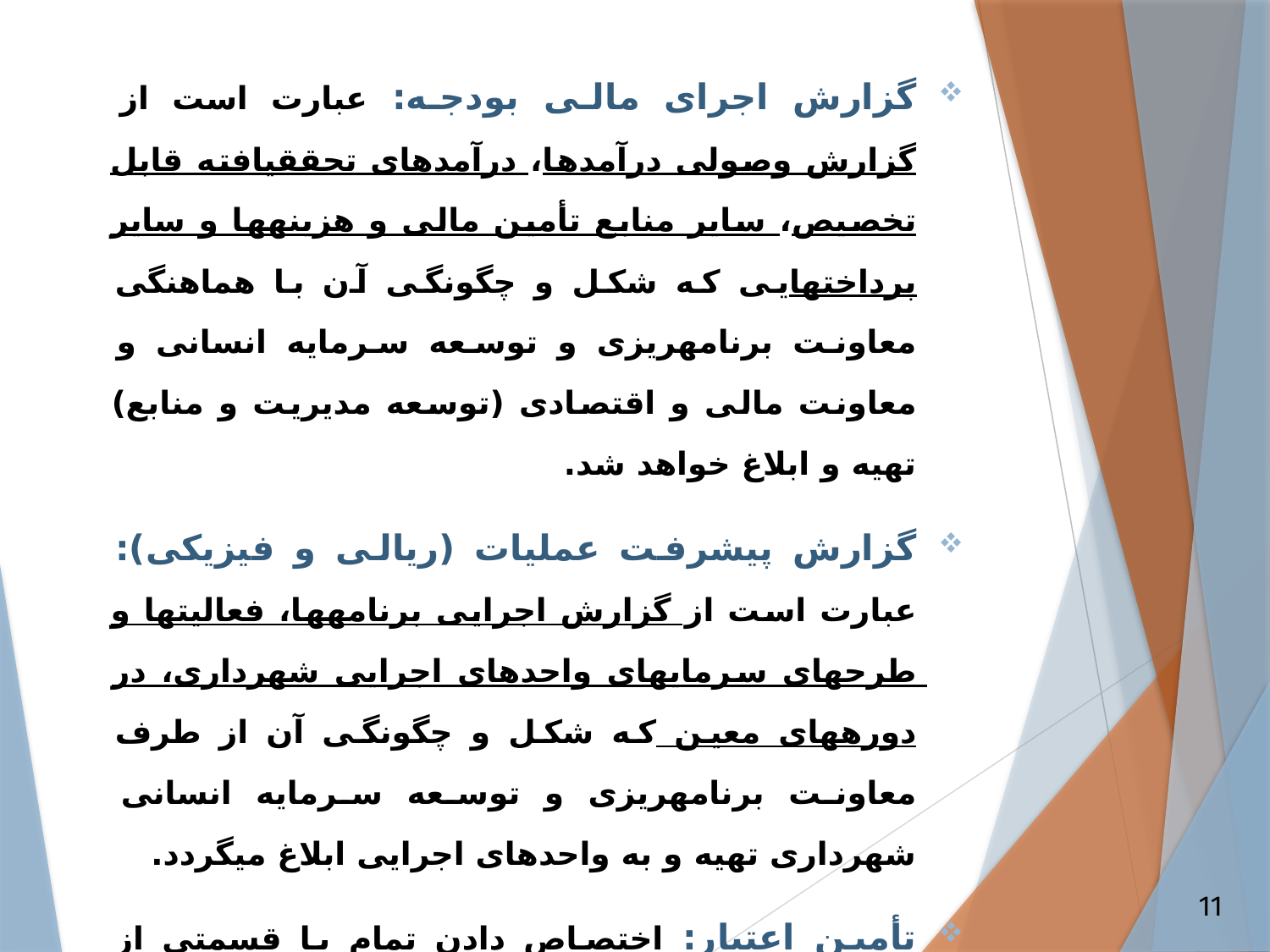

گزارش اجرای مالی بودجه: عبارت است از گزارش وصولی درآمدها، درآمدهای تحقق­یافته قابل تخصیص، سایر منابع تأمین مالی و هزینه­ها و سایر پرداخت­هایی که شکل و چگونگی آن با هماهنگی معاونت برنامه­ریزی و توسعه سرمایه انسانی و معاونت مالی و اقتصادی (توسعه مدیریت و منابع) تهیه و ابلاغ خواهد شد.
گزارش پیشرفت عملیات (ریالی و فیزیکی): عبارت است از گزارش اجرایی برنامه­ها، فعالیت­ها و طرح­های سرمایه­ای واحدهای اجرایی شهرداری، در دوره­های معین که شکل و چگونگی آن از طرف معاونت برنامه­ریزی و توسعه سرمایه انسانی شهرداری تهیه و به واحدهای اجرایی ابلاغ می­گردد.
تأمین اعتبار: اختصاص دادن تمام یا قسمتی از اعتبار مصوب یا سایر منابع مالی تخصیص یافته برای انجام مخارج، هزینه­ها یا پرداخت­های معین.

11